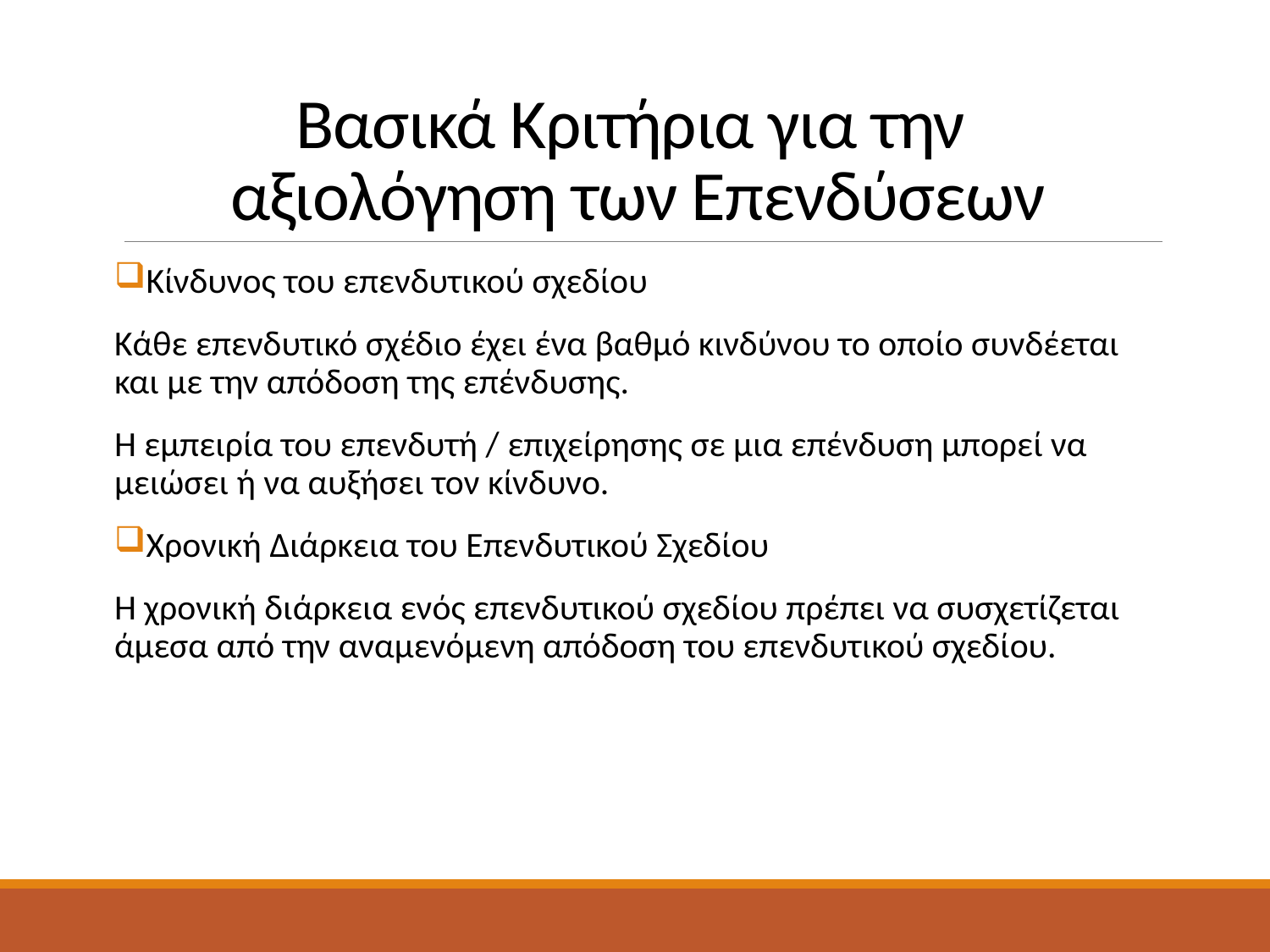

# Βασικά Κριτήρια για την αξιολόγηση των Επενδύσεων
Κίνδυνος του επενδυτικού σχεδίου
Κάθε επενδυτικό σχέδιο έχει ένα βαθμό κινδύνου το οποίο συνδέεται και με την απόδοση της επένδυσης.
Η εμπειρία του επενδυτή / επιχείρησης σε μια επένδυση μπορεί να μειώσει ή να αυξήσει τον κίνδυνο.
Χρονική Διάρκεια του Επενδυτικού Σχεδίου
Η χρονική διάρκεια ενός επενδυτικού σχεδίου πρέπει να συσχετίζεται άμεσα από την αναμενόμενη απόδοση του επενδυτικού σχεδίου.